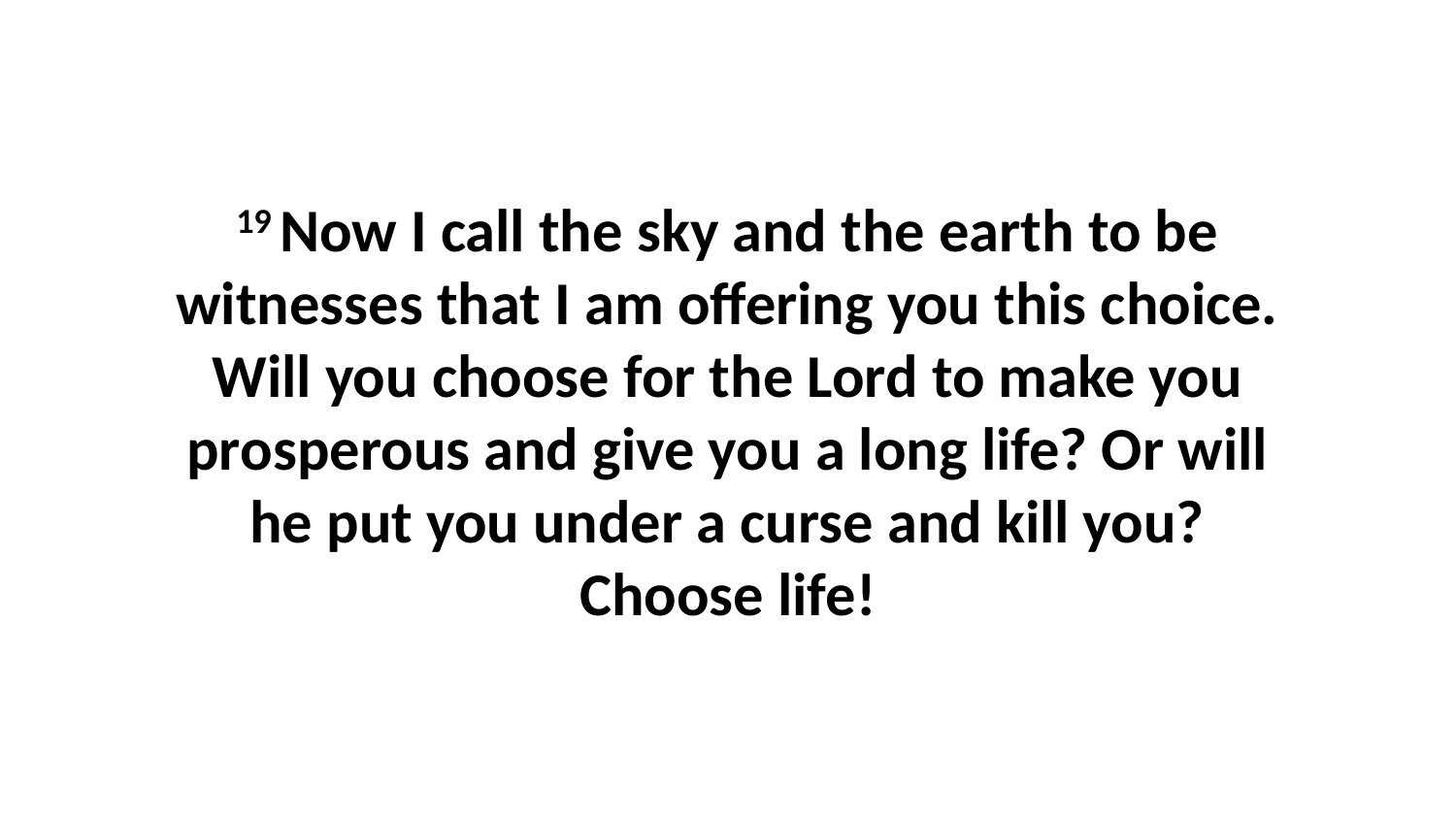

19 Now I call the sky and the earth to be witnesses that I am offering you this choice. Will you choose for the Lord to make you prosperous and give you a long life? Or will he put you under a curse and kill you? Choose life!